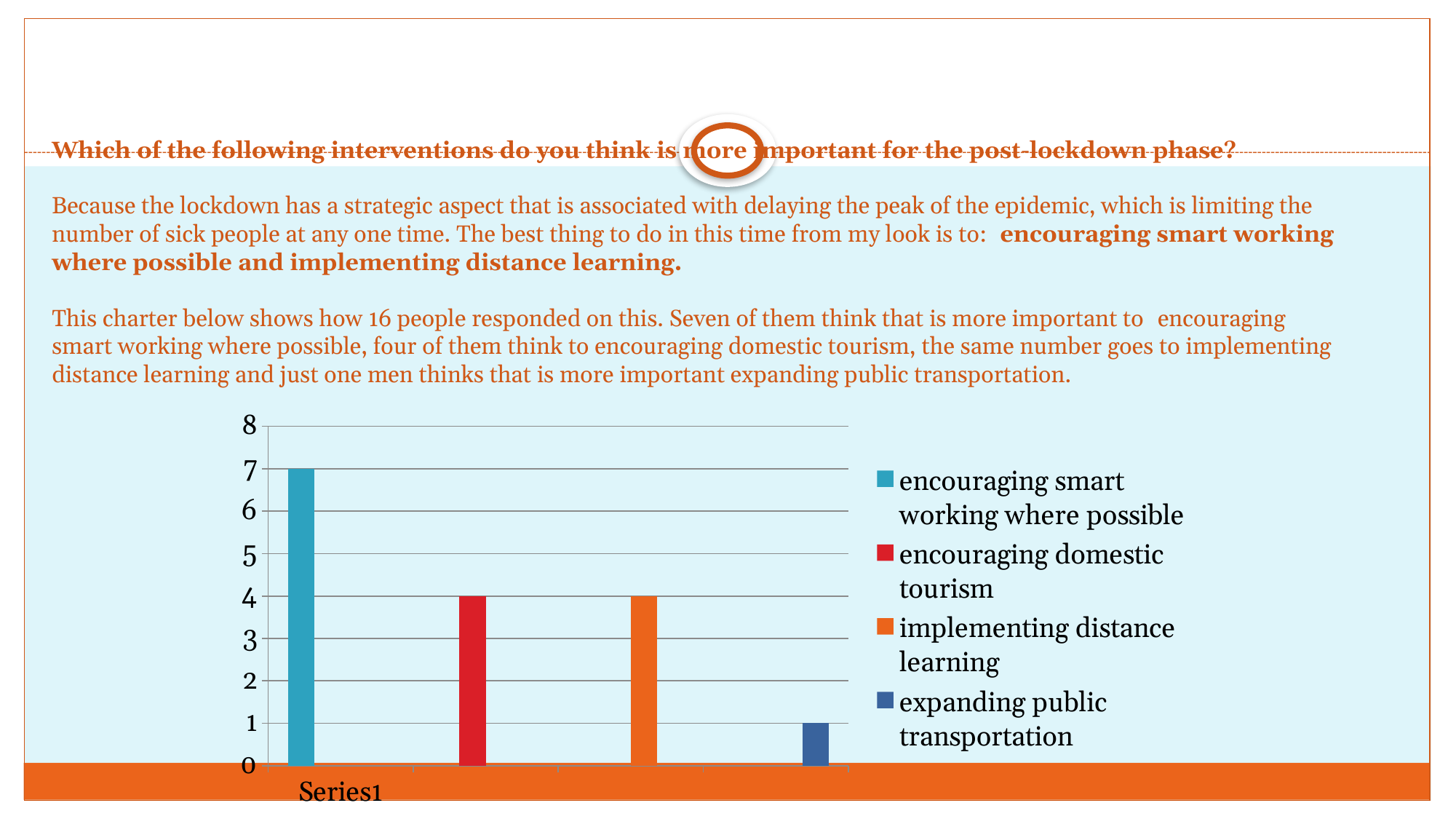

# Which of the following interventions do you think is more important for the post-lockdown phase? Because the lockdown has a strategic aspect that is associated with delaying the peak of the epidemic, which is limiting the number of sick people at any one time. The best thing to do in this time from my look is to:  encouraging smart working where possible and implementing distance learning. This charter below shows how 16 people responded on this. Seven of them think that is more important to  encouraging smart working where possible, four of them think to encouraging domestic tourism, the same number goes to implementing distance learning and just one men thinks that is more important expanding public transportation.

### Chart

| Category | encouraging smart working where possible | encouraging domestic tourism | implementing distance learning | expanding public transportation |
|---|---|---|---|---|
|  | 7.0 | None | None | None |
|  | None | 4.0 | None | None |
|  | None | None | 4.0 | None |
|  | None | None | None | 1.0 |